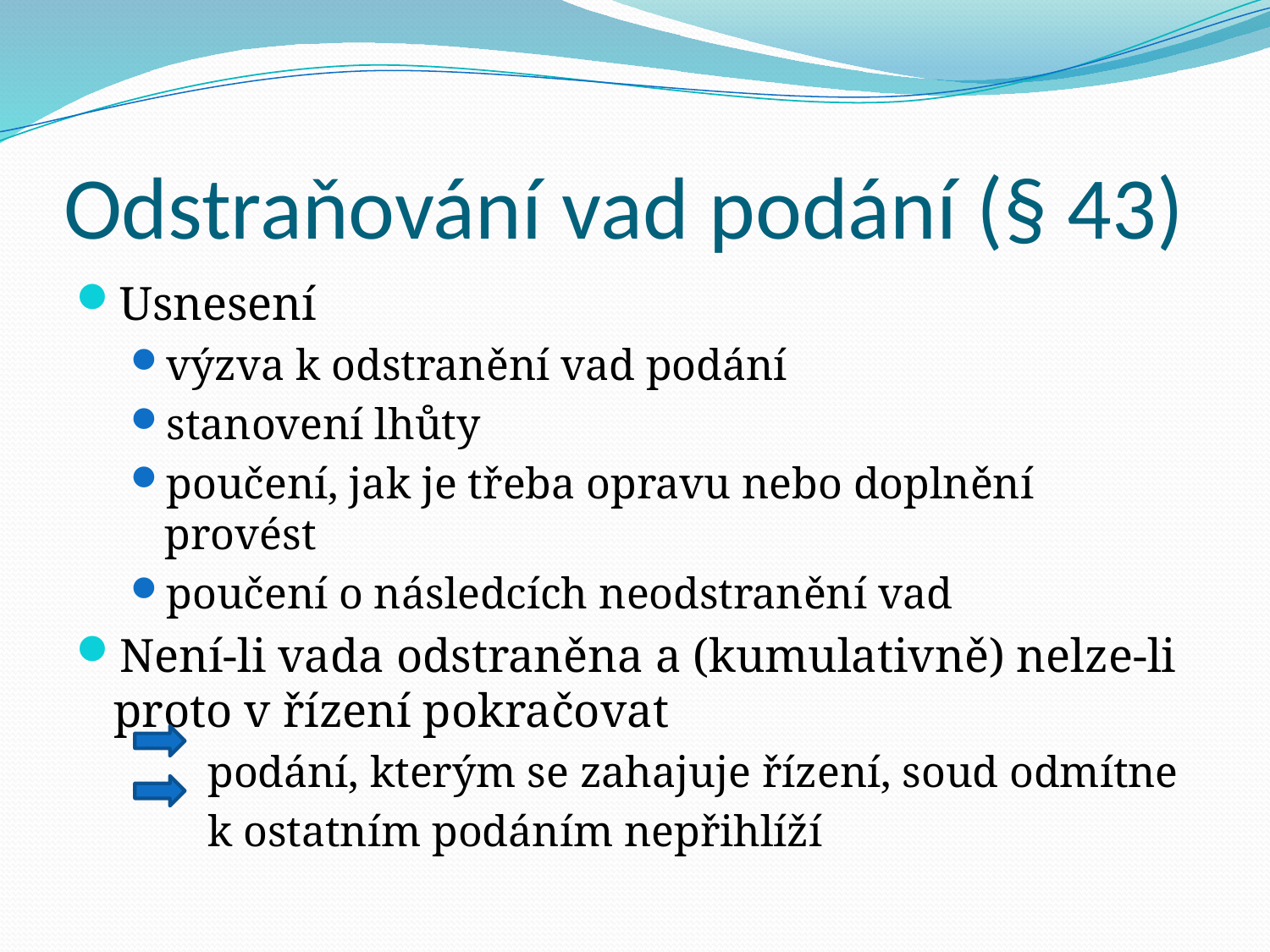

# Odstraňování vad podání (§ 43)
Usnesení
výzva k odstranění vad podání
stanovení lhůty
poučení, jak je třeba opravu nebo doplnění provést
poučení o následcích neodstranění vad
Není-li vada odstraněna a (kumulativně) nelze-li proto v řízení pokračovat
       podání, kterým se zahajuje řízení, soud odmítne
       k ostatním podáním nepřihlíží